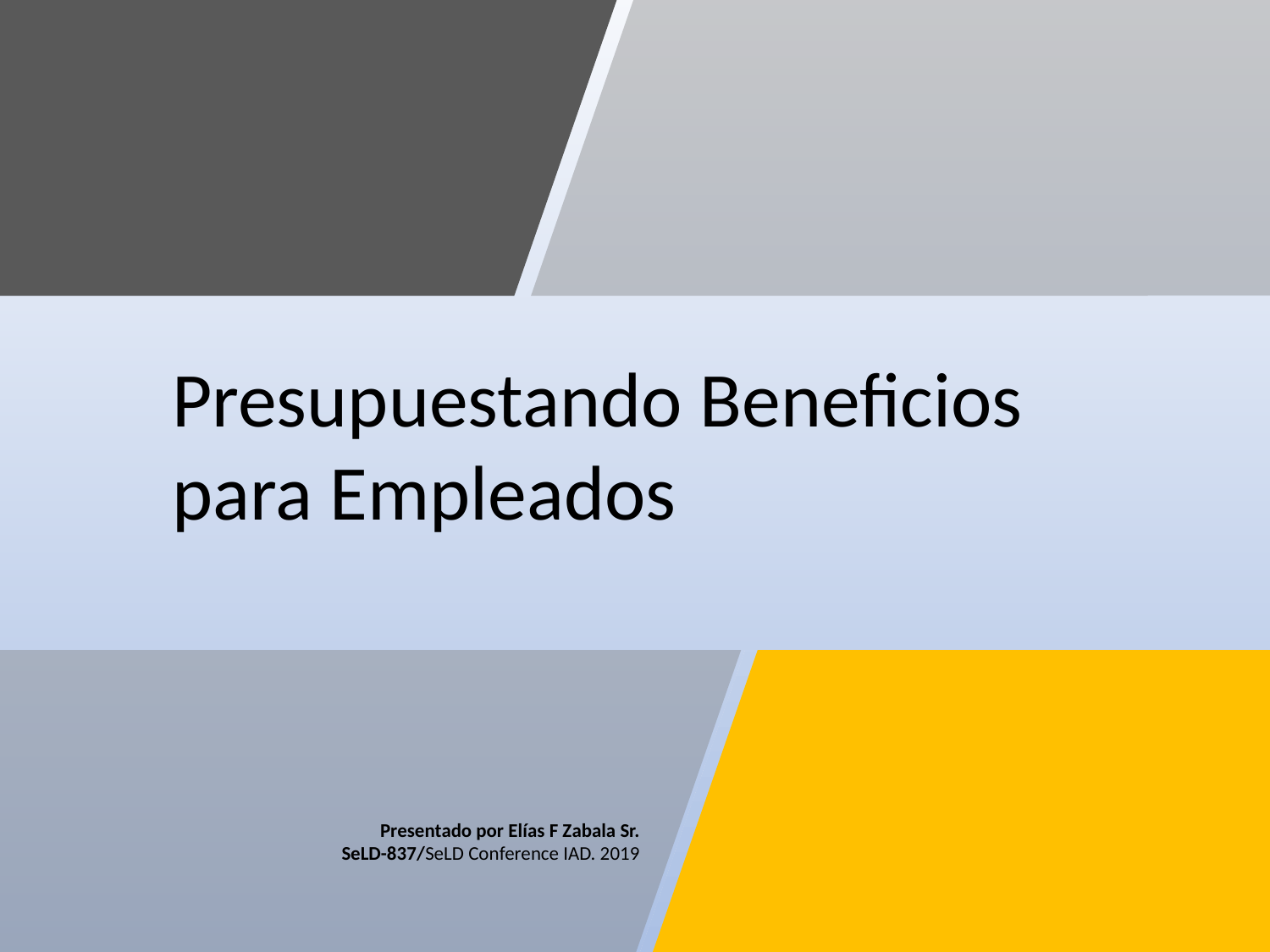

# Presupuestando Beneficios para Empleados

Presentado por Elías F Zabala Sr.
SeLD-837/SeLD Conference IAD. 2019